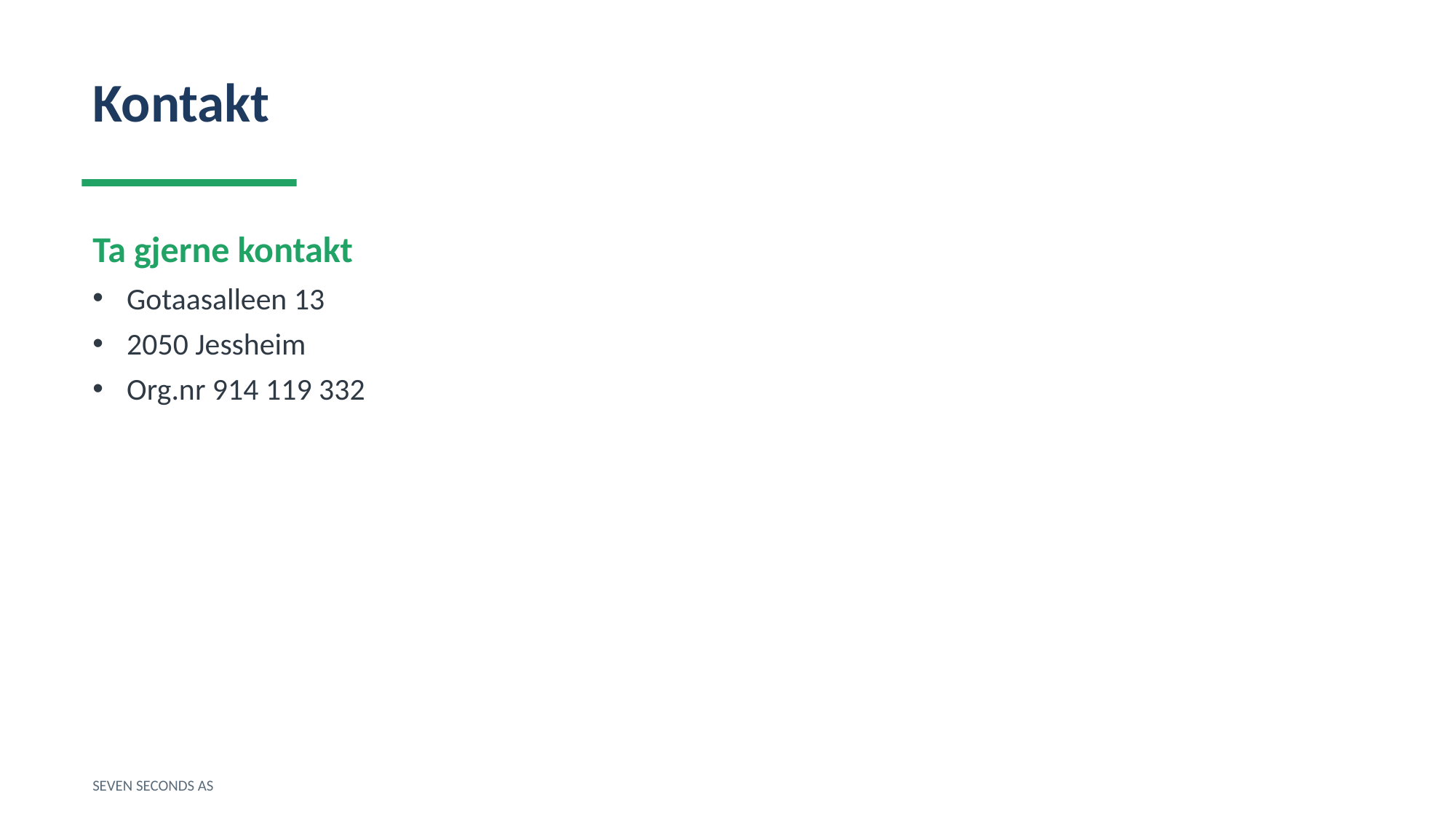

Kontakt

Ta gjerne kontakt
Gotaasalleen 13
2050 Jessheim
Org.nr 914 119 332
SEVEN SECONDS AS